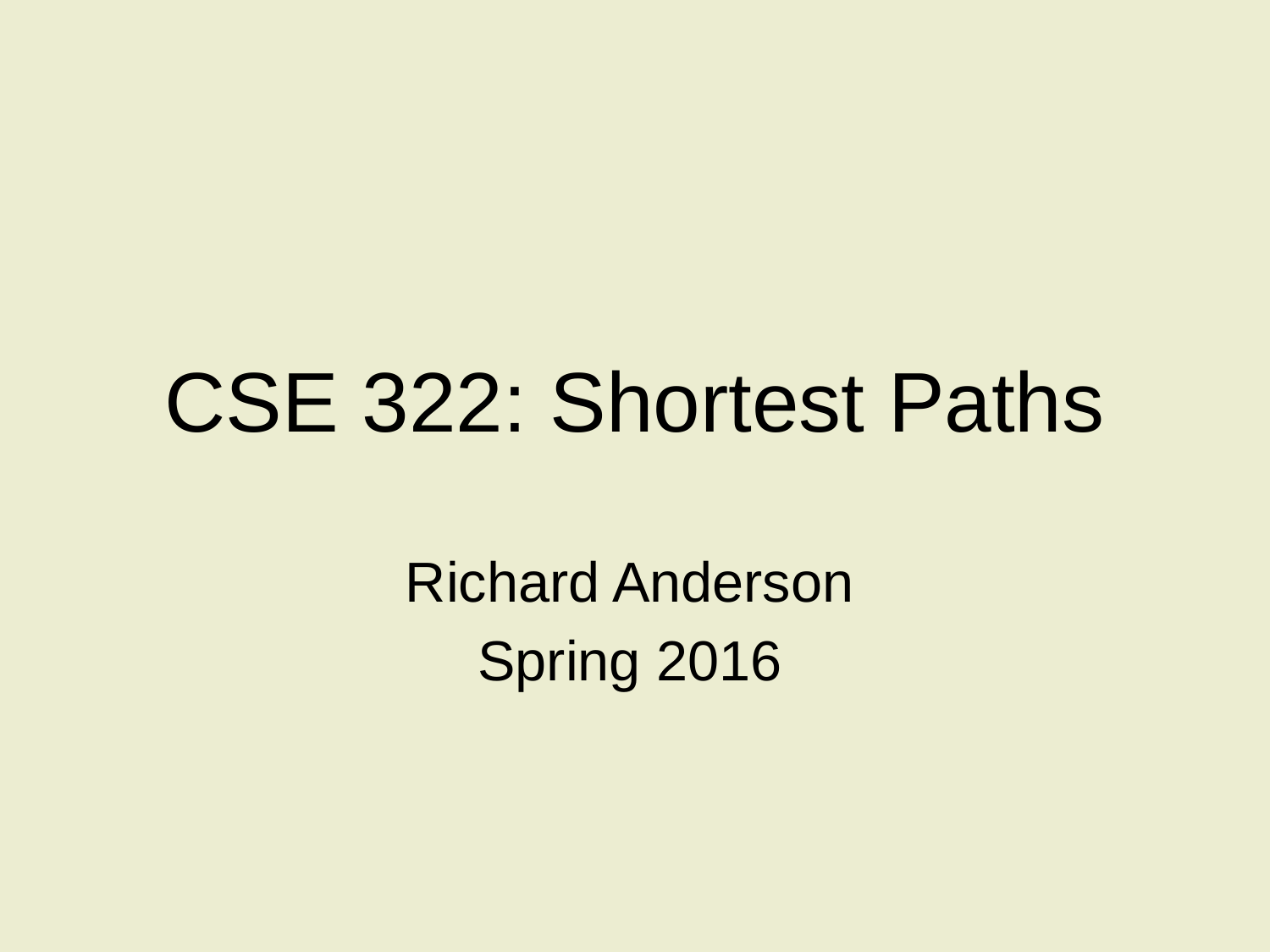

# CSE 322: Shortest Paths
Richard Anderson
Spring 2016